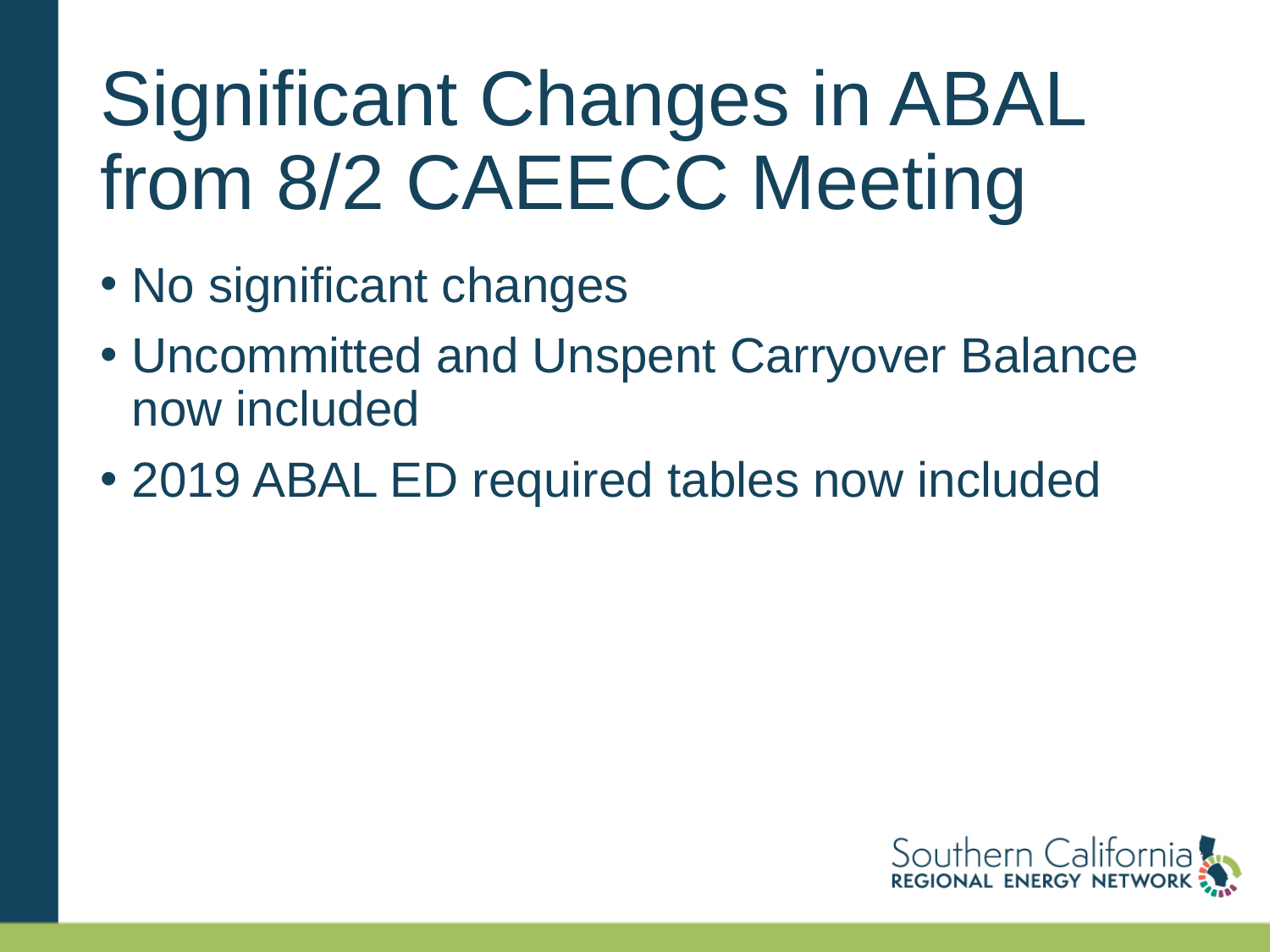

# Significant Changes in ABAL from 8/2 CAEECC Meeting
No significant changes
Uncommitted and Unspent Carryover Balance now included
2019 ABAL ED required tables now included